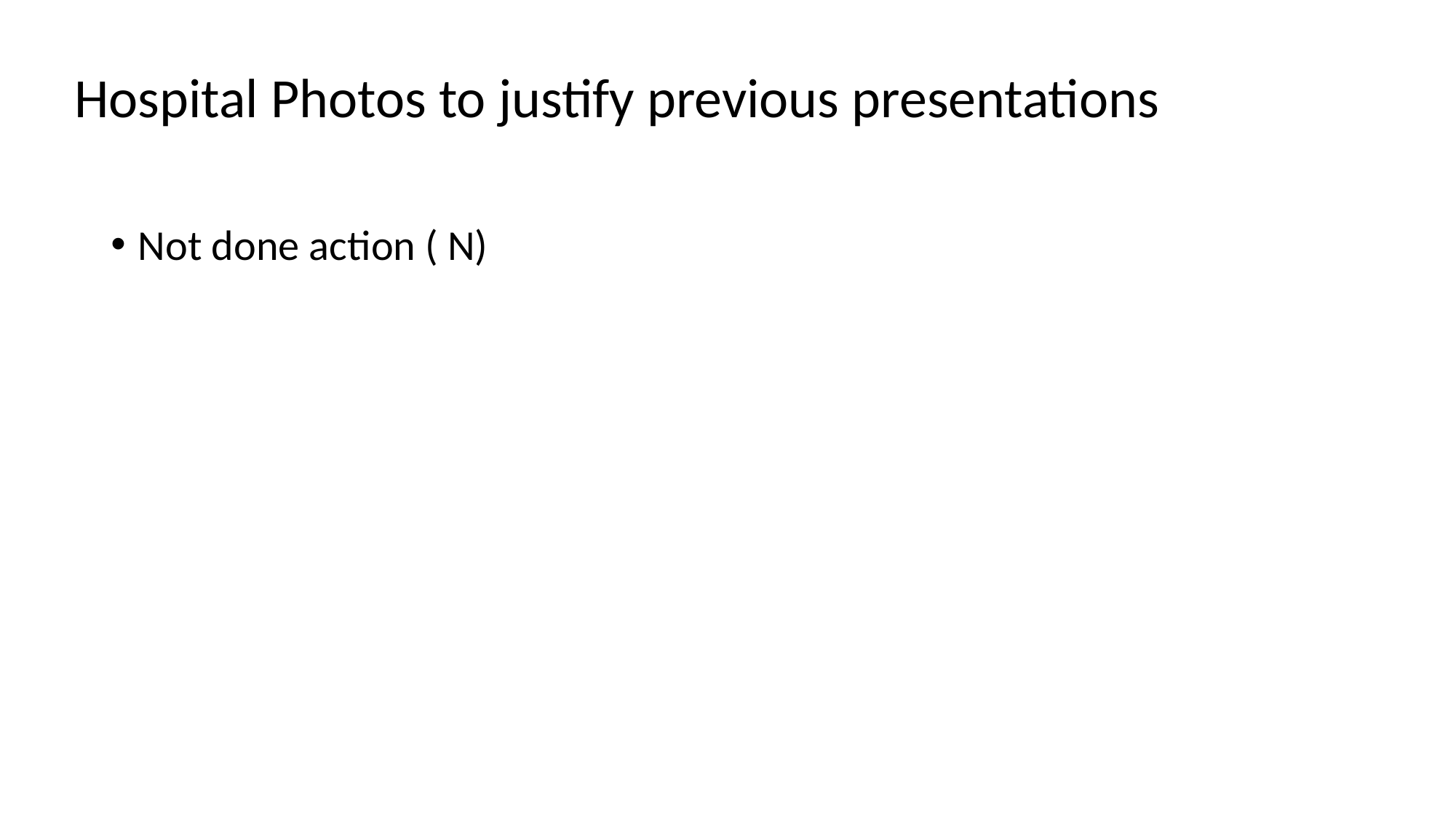

# Hospital Photos to justify previous presentations
Not done action ( N)